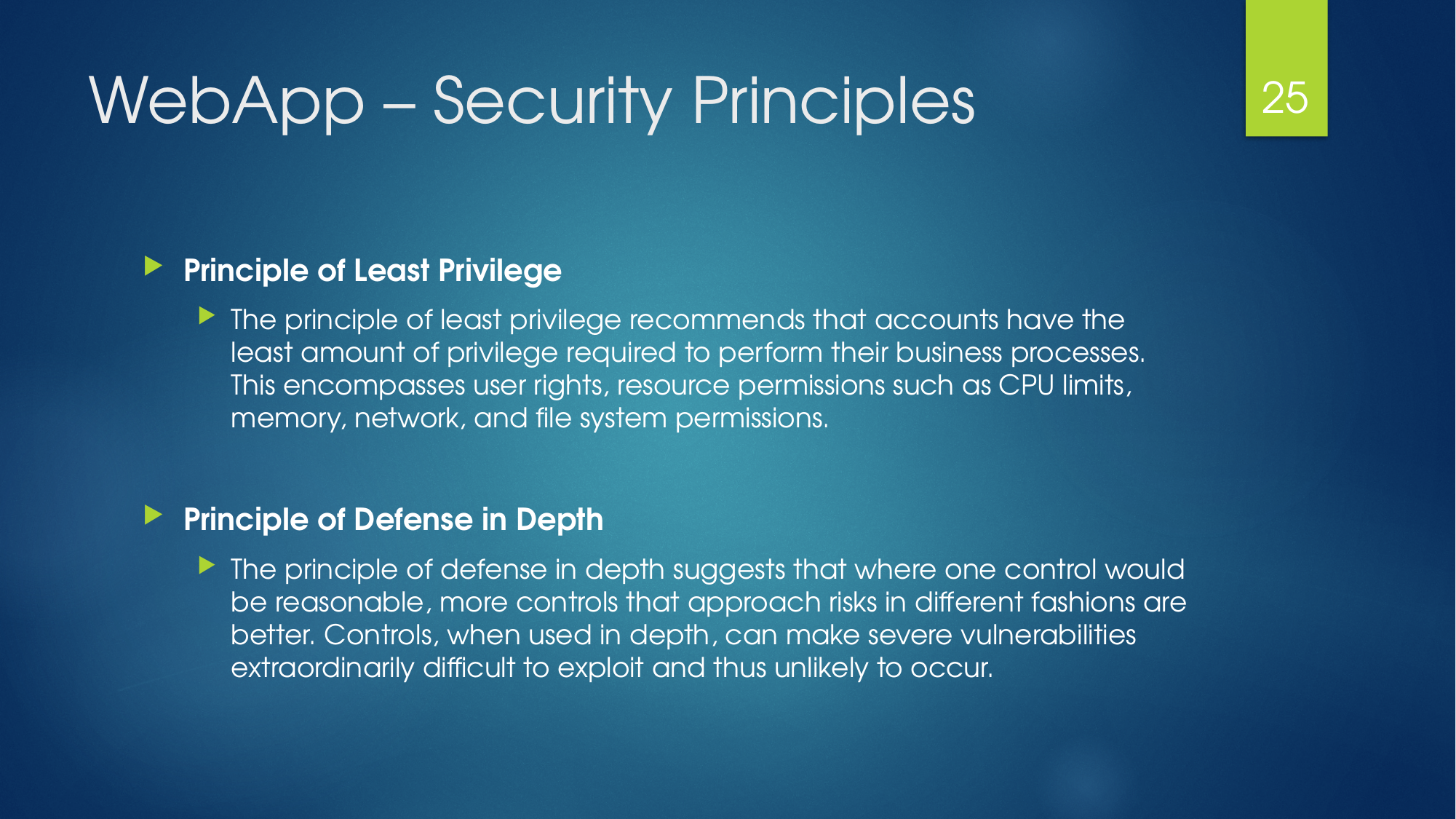

25
# WebApp – Security Principles
Principle of Least Privilege
The principle of least privilege recommends that accounts have the least amount of privilege required to perform their business processes. This encompasses user rights, resource permissions such as CPU limits, memory, network, and file system permissions.

Principle of Defense in Depth
The principle of defense in depth suggests that where one control would be reasonable, more controls that approach risks in different fashions are better. Controls, when used in depth, can make severe vulnerabilities extraordinarily difficult to exploit and thus unlikely to occur.